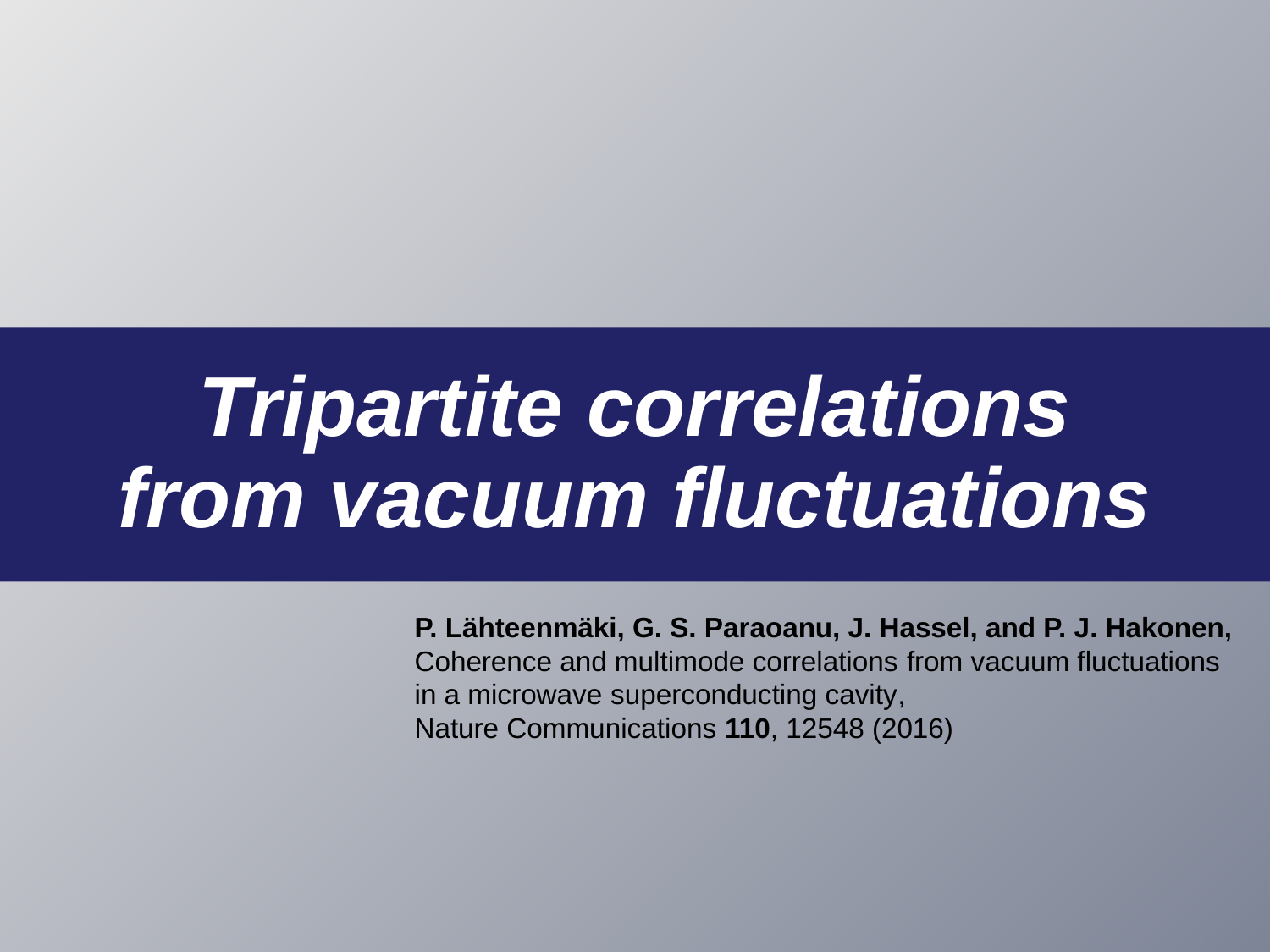

Tripartite correlations
from vacuum fluctuations
P. Lähteenmäki, G. S. Paraoanu, J. Hassel, and P. J. Hakonen,
Coherence and multimode correlations from vacuum fluctuations
in a microwave superconducting cavity,
Nature Communications 110, 12548 (2016)